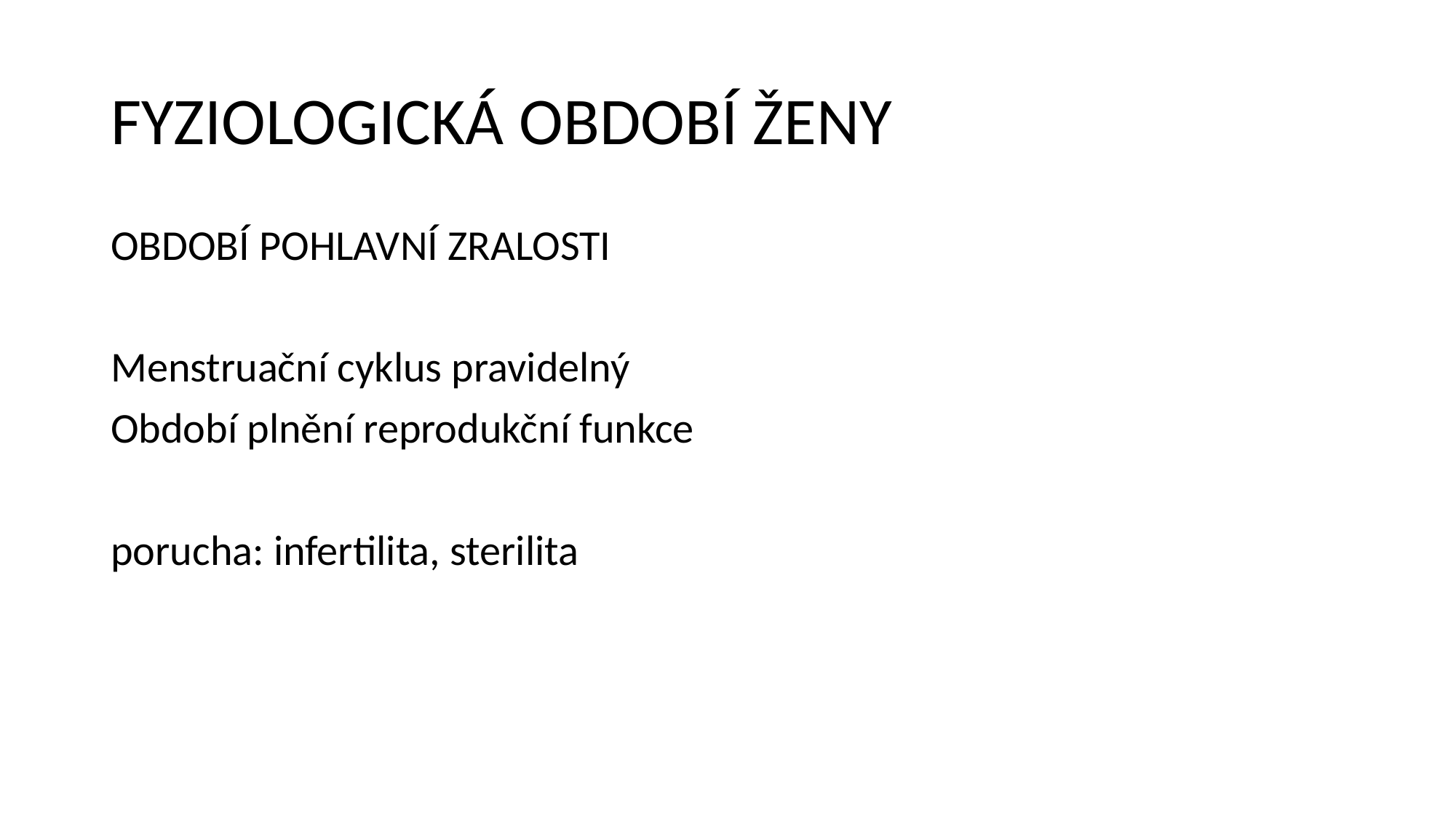

# FYZIOLOGICKÁ OBDOBÍ ŽENY
OBDOBÍ POHLAVNÍ ZRALOSTI

Menstruační cyklus pravidelný
Období plnění reprodukční funkce

porucha: infertilita, sterilita